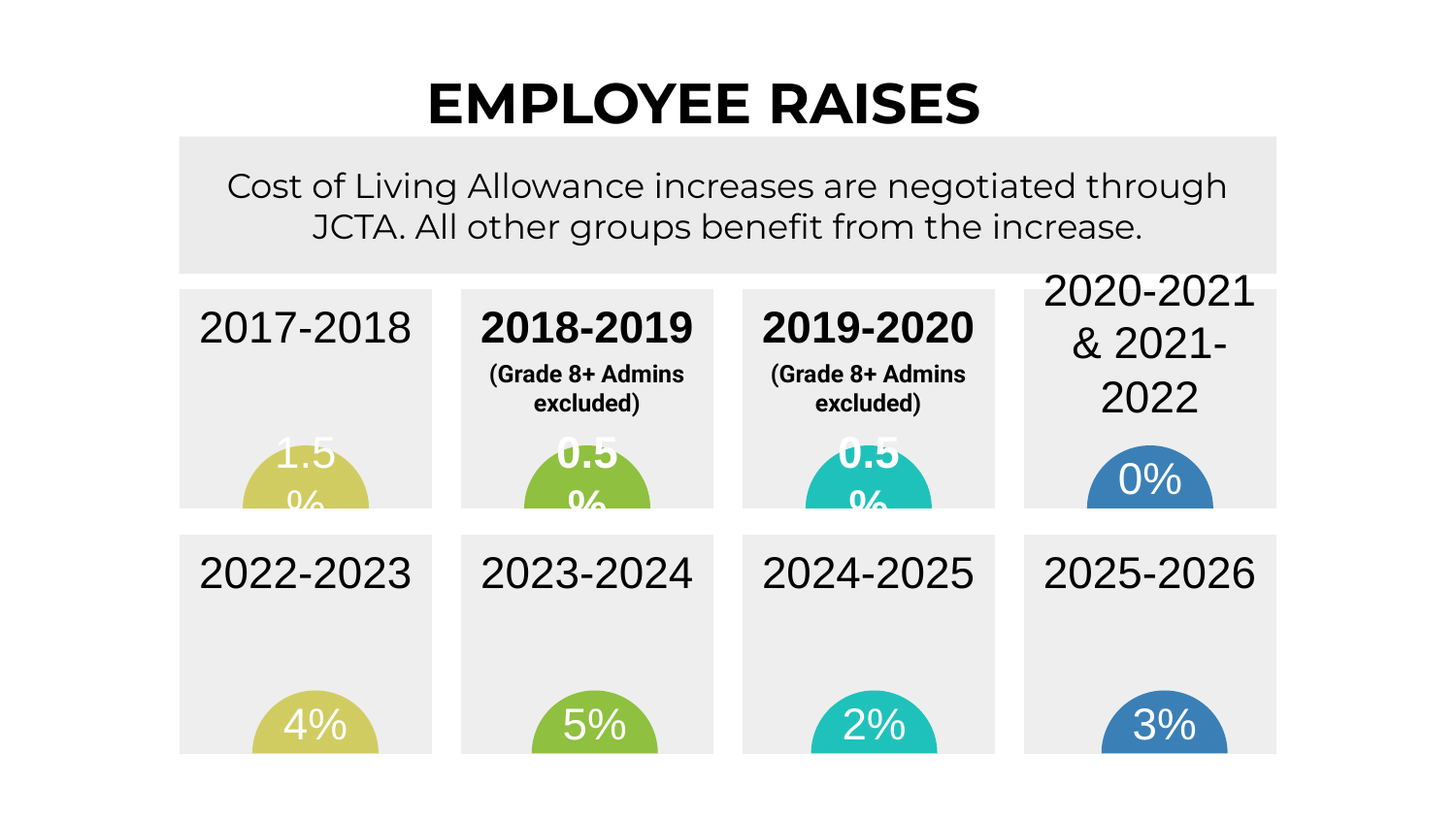

# EMPLOYEE RAISES

Cost of Living Allowance increases are negotiated through JCTA. All other groups benefit from the increase.

2017-2018

1.5%

2018-2019
(Grade 8+ Admins excluded)
0.5%

2019-2020
(Grade 8+ Admins excluded)
0.5%

2020-2021 & 2021-2022

0%

2022-2023

2023-2024

2024-2025

2025-2026

4%
5%
2%
3%